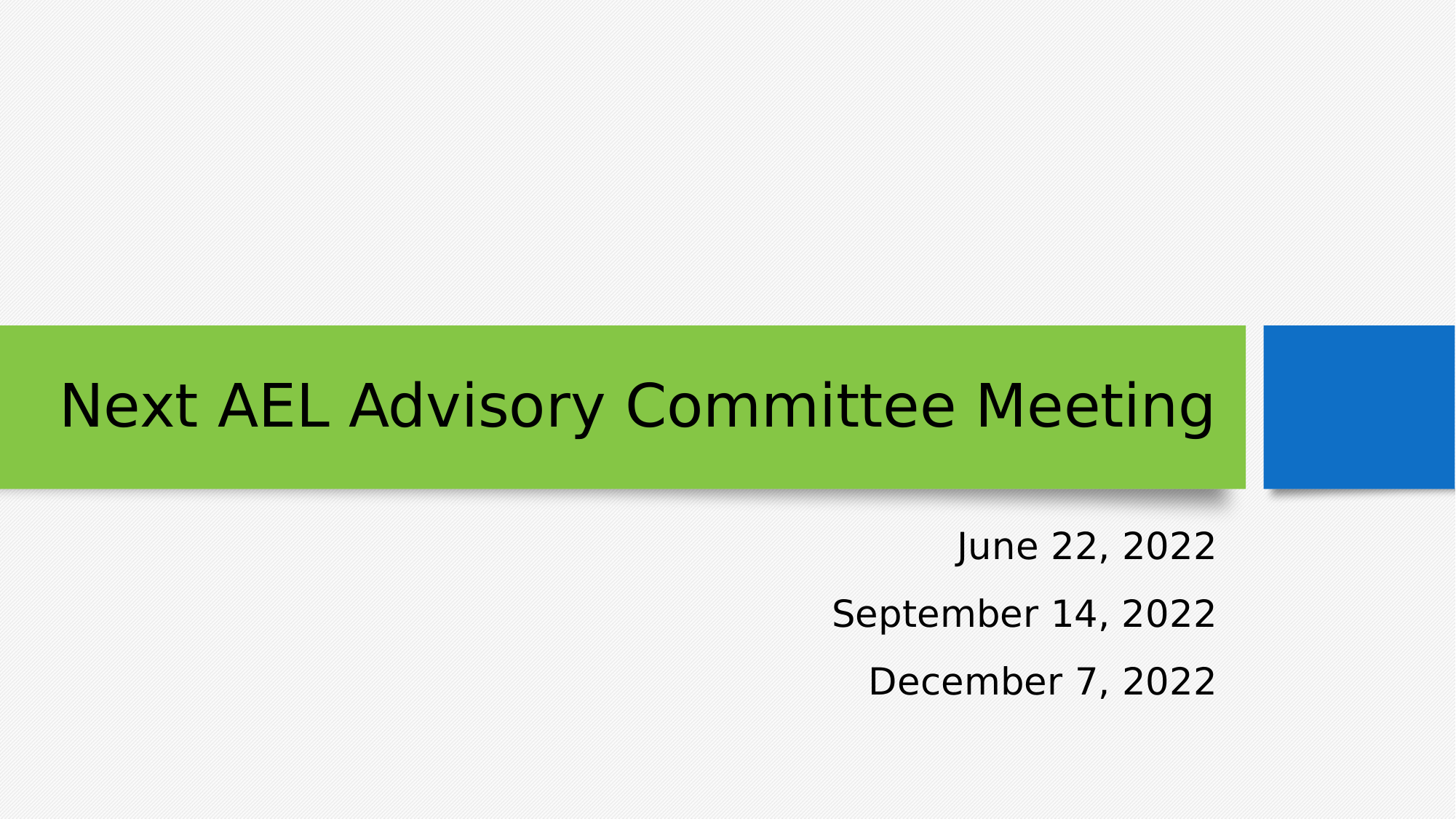

# Next AEL Advisory Committee Meeting
June 22, 2022
September 14, 2022
December 7, 2022